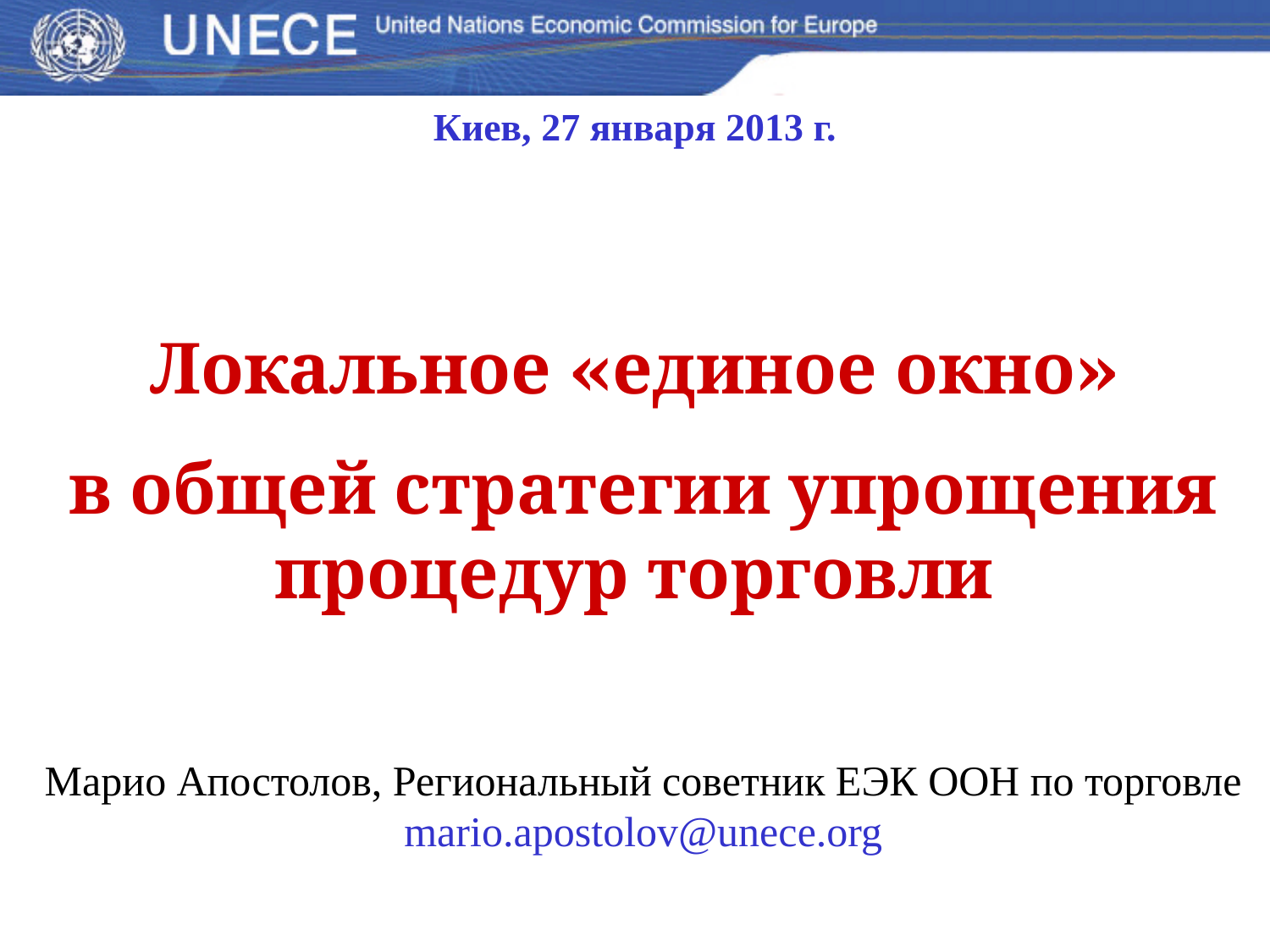

Киев, 27 января 2013 г.

Локальное «единое окно»
в общей стратегии упрощения процедур торговли

Марио Апостолов, Региональный советник ЕЭК ООН по торговле mario.apostolov@unece.org